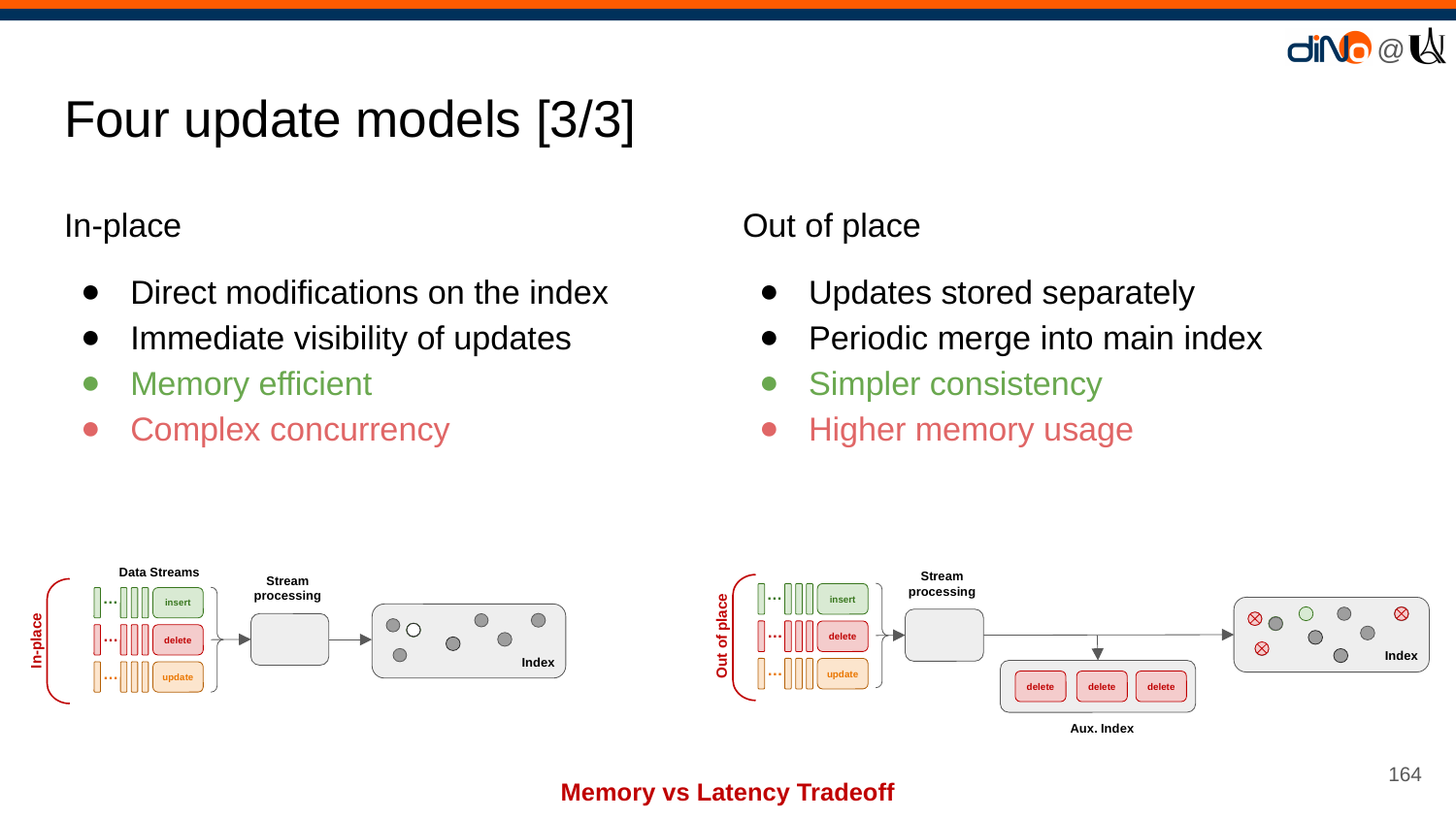

# Four update models [3/3]
In-place
Direct modifications on the index
Immediate visibility of updates
Memory efficient
Complex concurrency
Out of place
Updates stored separately
Periodic merge into main index
Simpler consistency
Higher memory usage
Data Streams
Stream processing

Stream processing

…

…

insert

insert

…

Out of place

…

delete
In-place

delete

Index

Index

…
…

update

update
delete
delete
delete
Aux. Index
164
Memory vs Latency Tradeoff